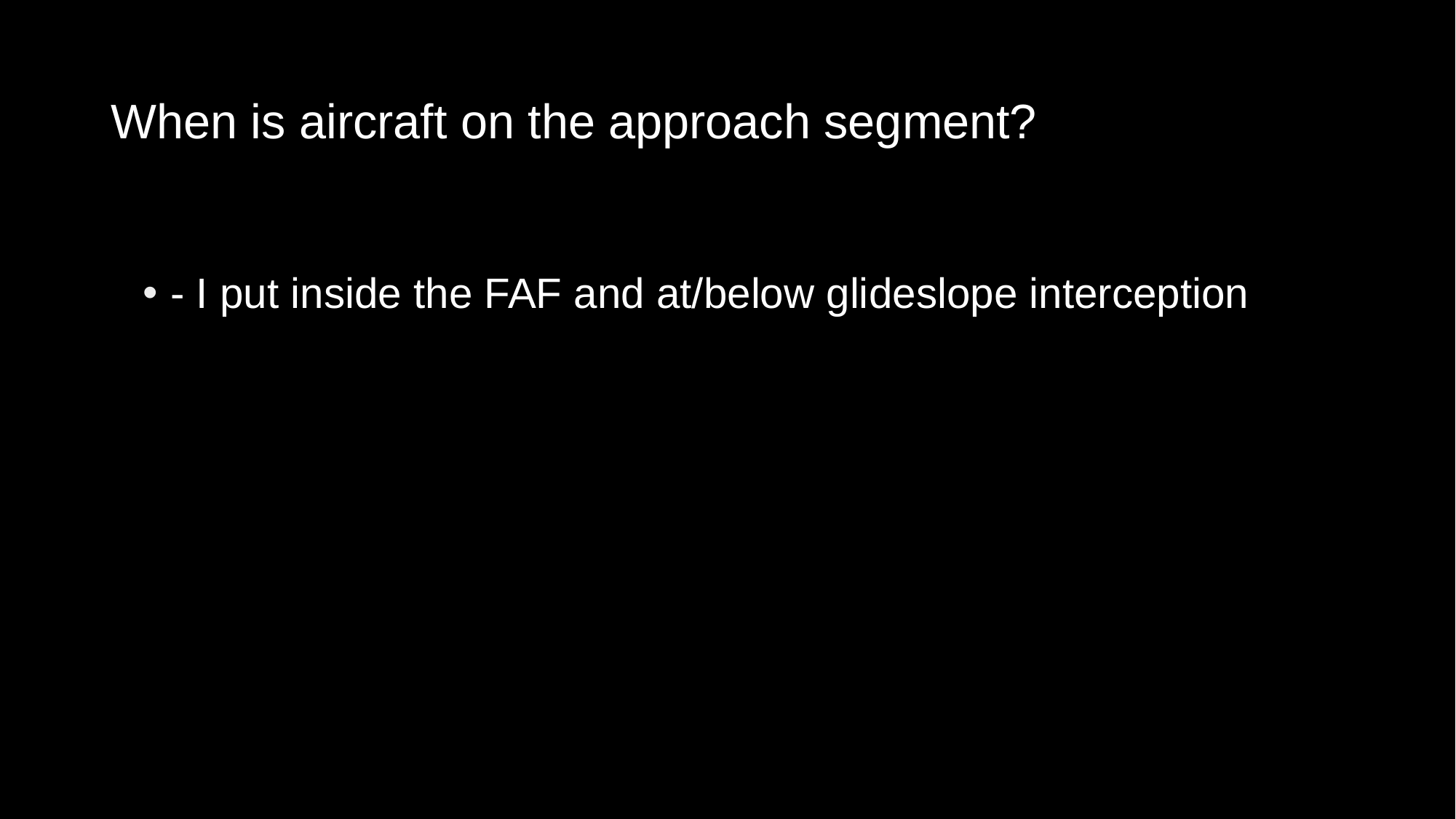

# When is aircraft on the approach segment?
- I put inside the FAF and at/below glideslope interception